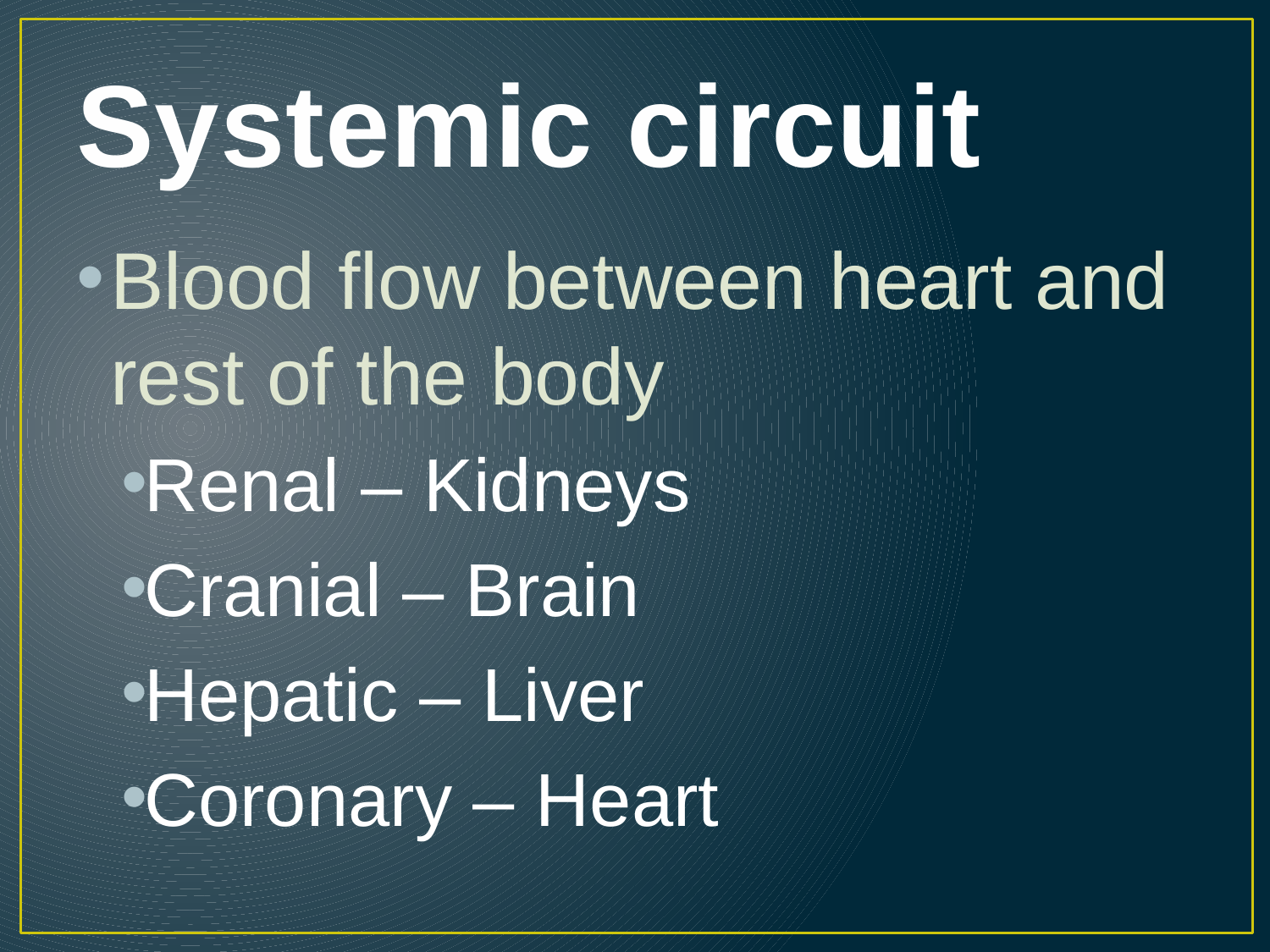

# Systemic circuit
Blood flow between heart and rest of the body
Renal – Kidneys
Cranial – Brain
Hepatic – Liver
Coronary – Heart